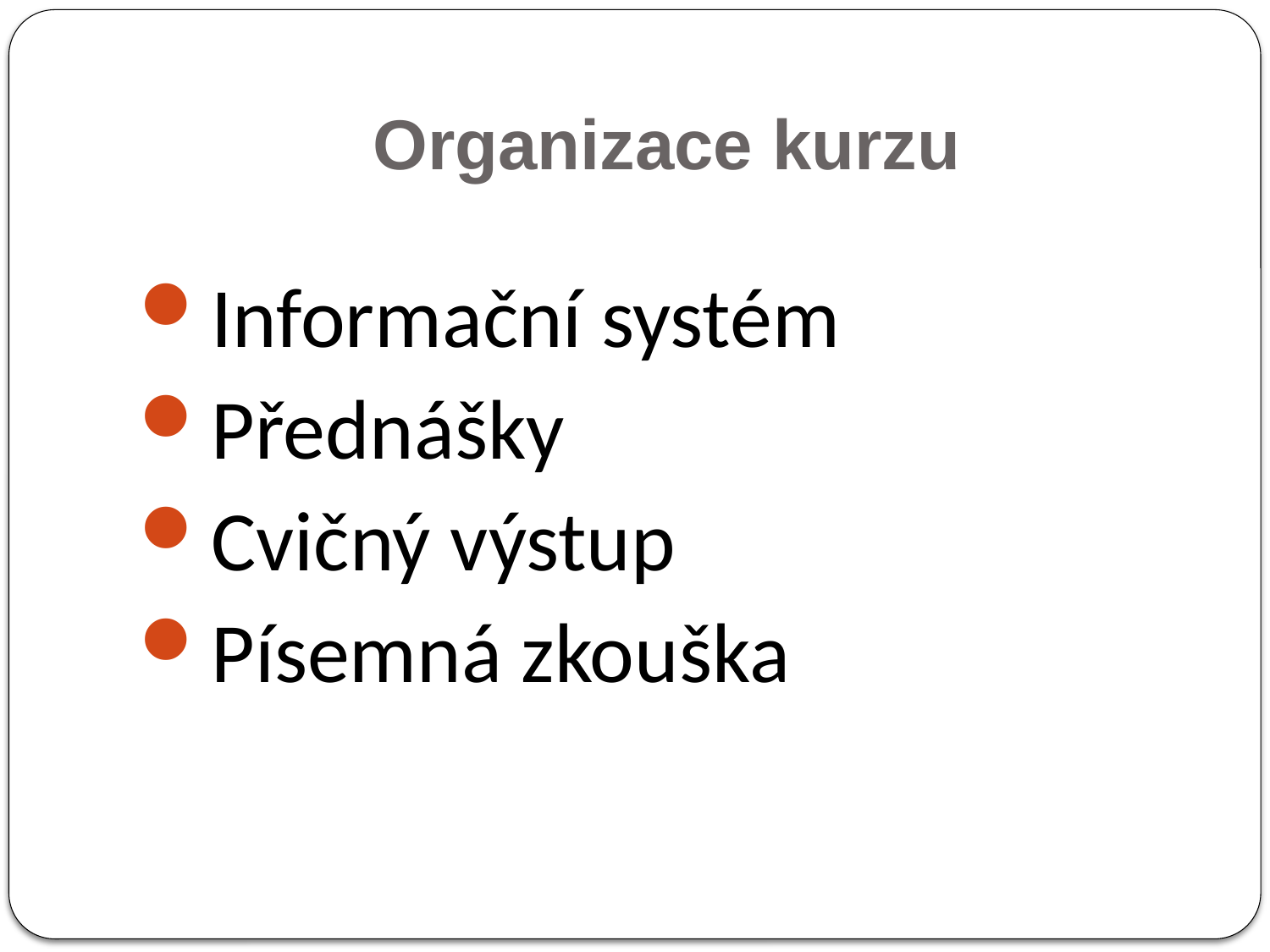

# Organizace kurzu
Informační systém
Přednášky
Cvičný výstup
Písemná zkouška